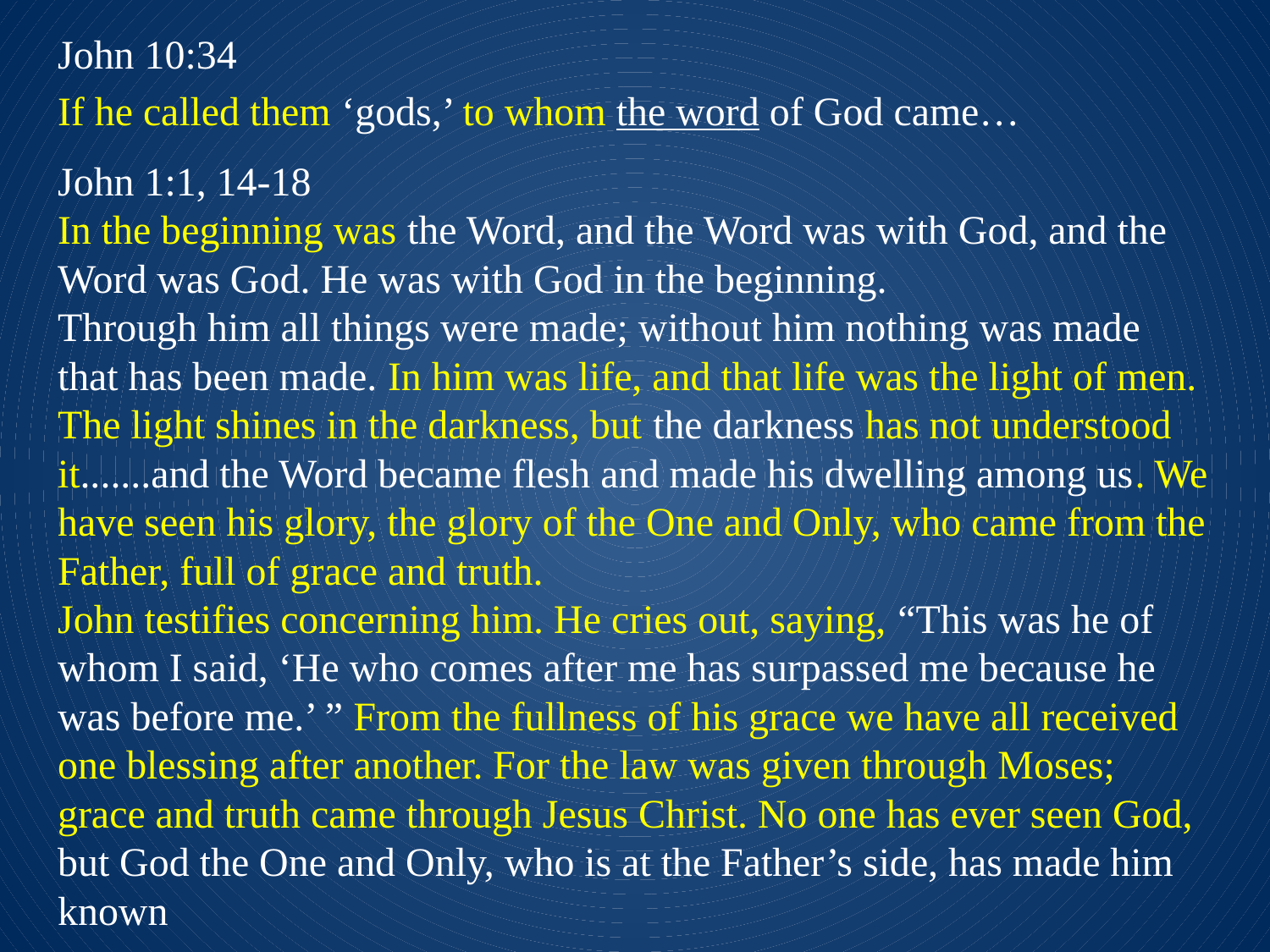

John 10:34
If he called them ‘gods,’ to whom the word of God came…
John 1:1, 14-18
In the beginning was the Word, and the Word was with God, and the Word was God. He was with God in the beginning.
Through him all things were made; without him nothing was made that has been made. In him was life, and that life was the light of men. The light shines in the darkness, but the darkness has not understood it.......and the Word became flesh and made his dwelling among us. We have seen his glory, the glory of the One and Only, who came from the Father, full of grace and truth.
John testifies concerning him. He cries out, saying, “This was he of whom I said, ‘He who comes after me has surpassed me because he was before me.’ ” From the fullness of his grace we have all received one blessing after another. For the law was given through Moses; grace and truth came through Jesus Christ. No one has ever seen God, but God the One and Only, who is at the Father’s side, has made him known